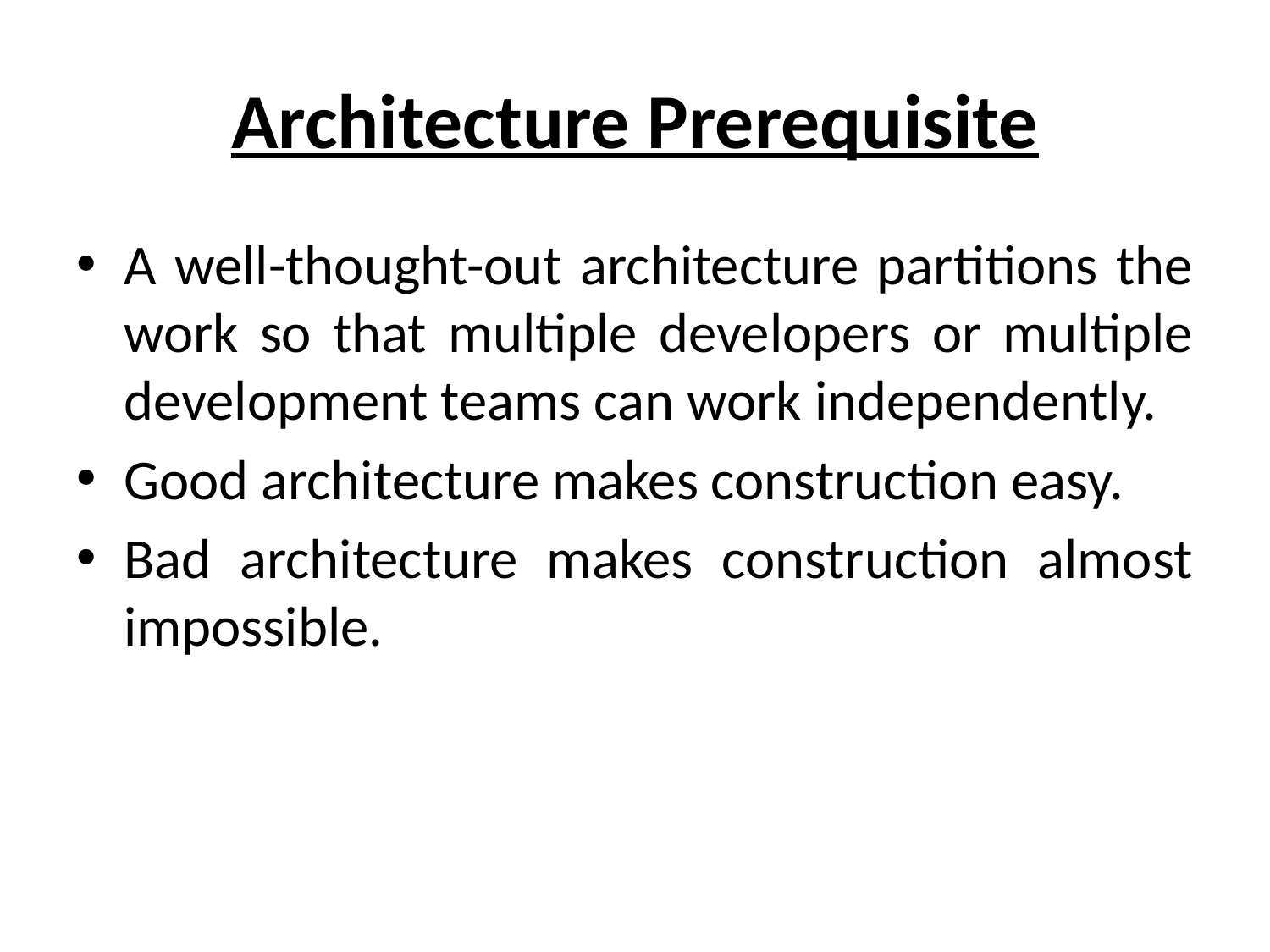

# Architecture Prerequisite
A well-thought-out architecture partitions the work so that multiple developers or multiple development teams can work independently.
Good architecture makes construction easy.
Bad architecture makes construction almost impossible.